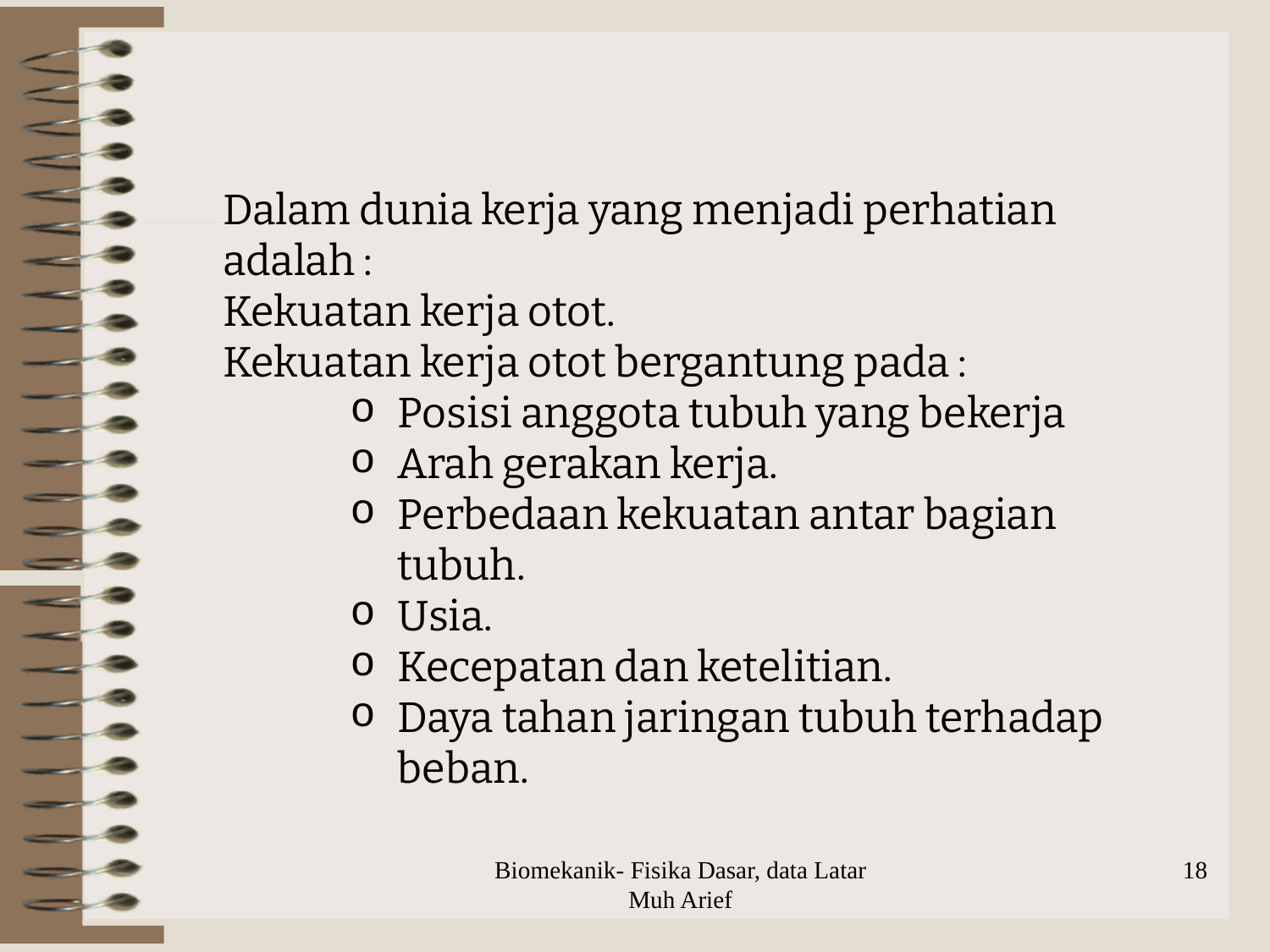

Dalam dunia kerja yang menjadi perhatian adalah :
Kekuatan kerja otot.
Kekuatan kerja otot bergantung pada :
Posisi anggota tubuh yang bekerja
Arah gerakan kerja.
Perbedaan kekuatan antar bagian tubuh.
Usia.
Kecepatan dan ketelitian.
Daya tahan jaringan tubuh terhadap beban.

Biomekanik- Fisika Dasar, data Latar Muh Arief
18